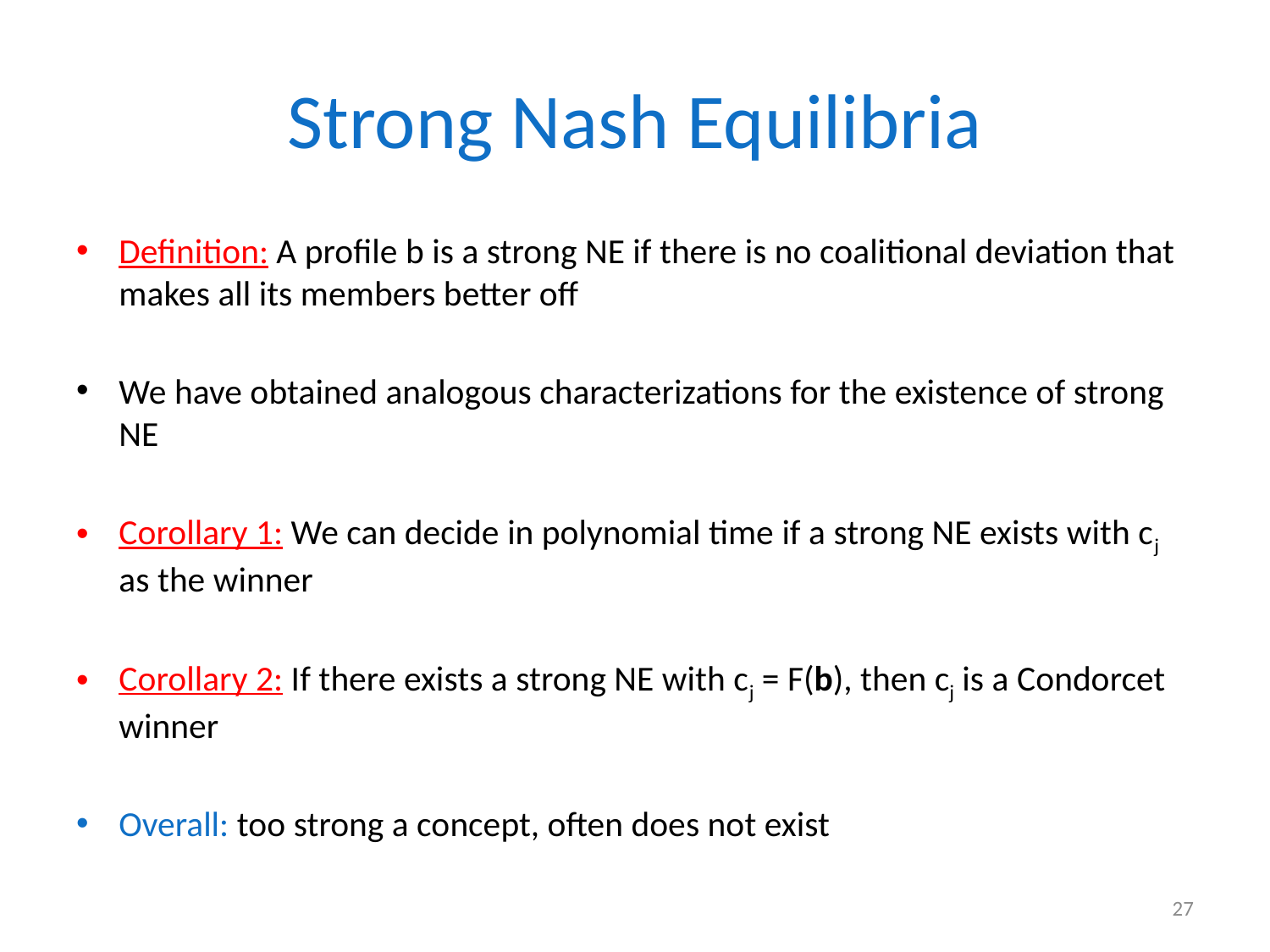

# Strong Nash Equilibria
Definition: A profile b is a strong NE if there is no coalitional deviation that makes all its members better off

We have obtained analogous characterizations for the existence of strong NE

Corollary 1: We can decide in polynomial time if a strong NE exists with cj as the winner

Corollary 2: If there exists a strong NE with cj = F(b), then cj is a Condorcet winner

Overall: too strong a concept, often does not exist
27